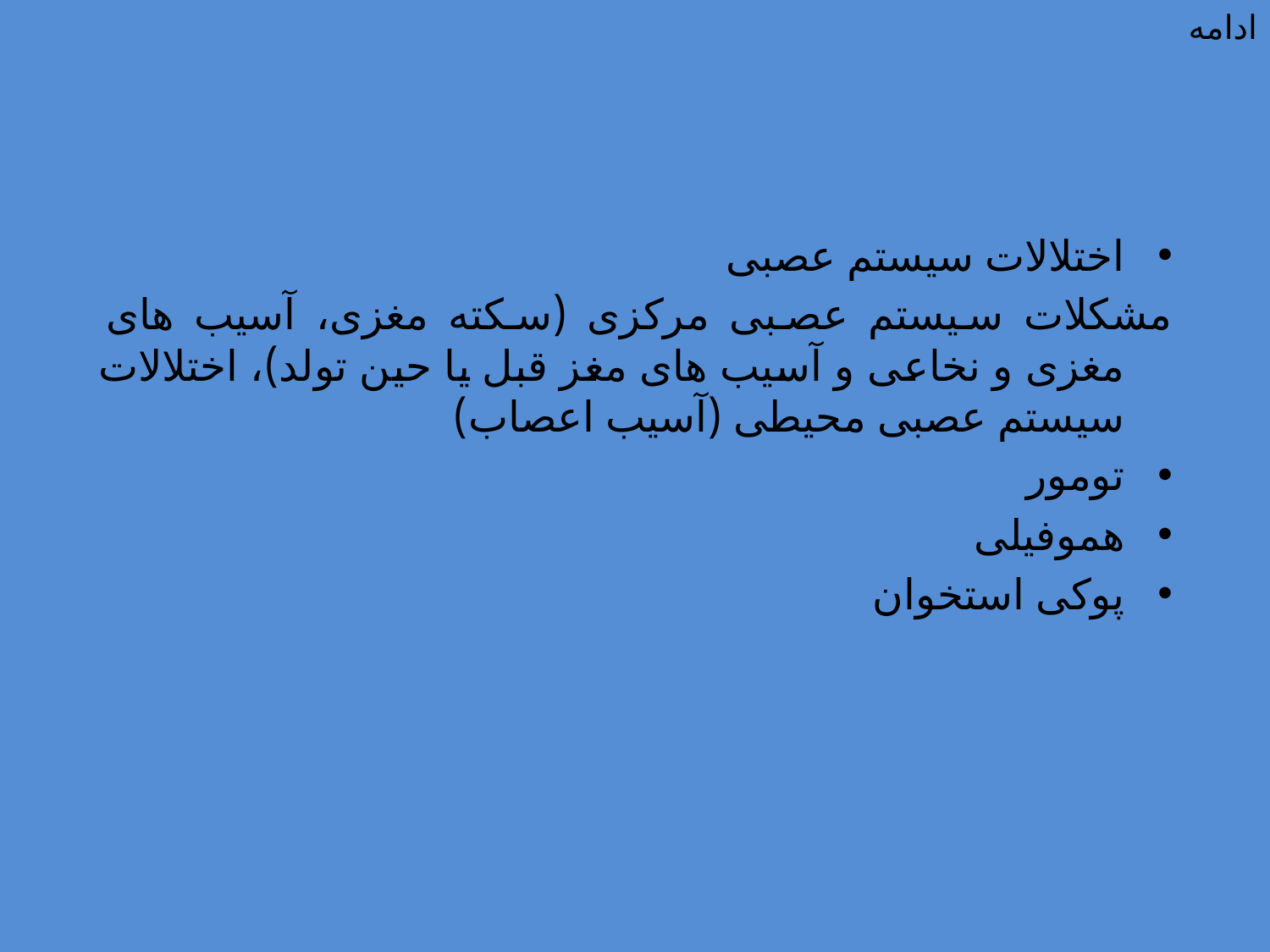

# ادامه
اختلالات سیستم عصبی
مشکلات سیستم عصبی مرکزی (سکته مغزی، آسیب های مغزی و نخاعی و آسیب های مغز قبل یا حین تولد)، اختلالات سیستم عصبی محیطی (آسیب اعصاب)
تومور
هموفیلی
پوکی استخوان